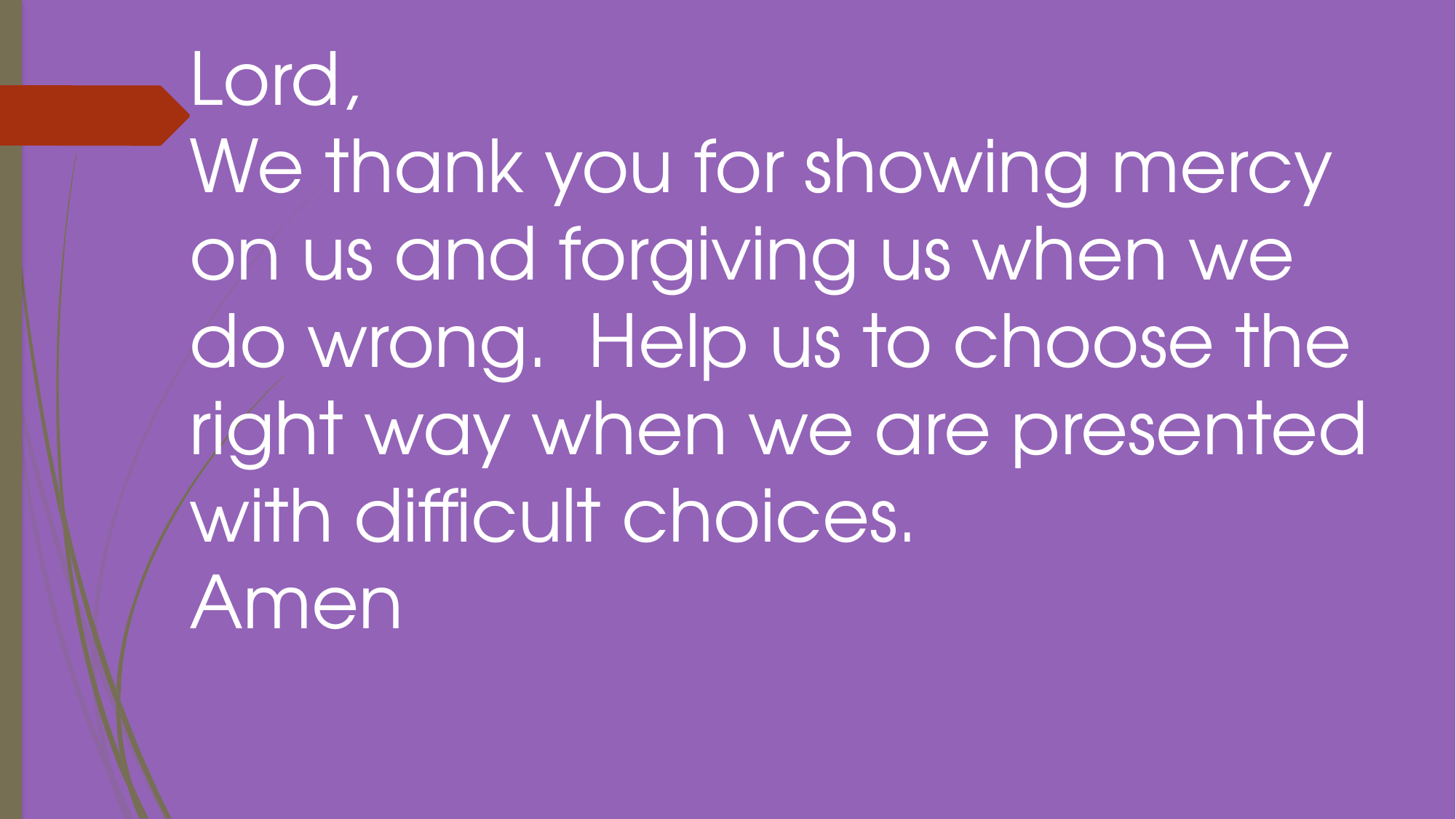

Lord,
We thank you for showing mercy on us and forgiving us when we do wrong.  Help us to choose the right way when we are presented with difficult choices.
Amen